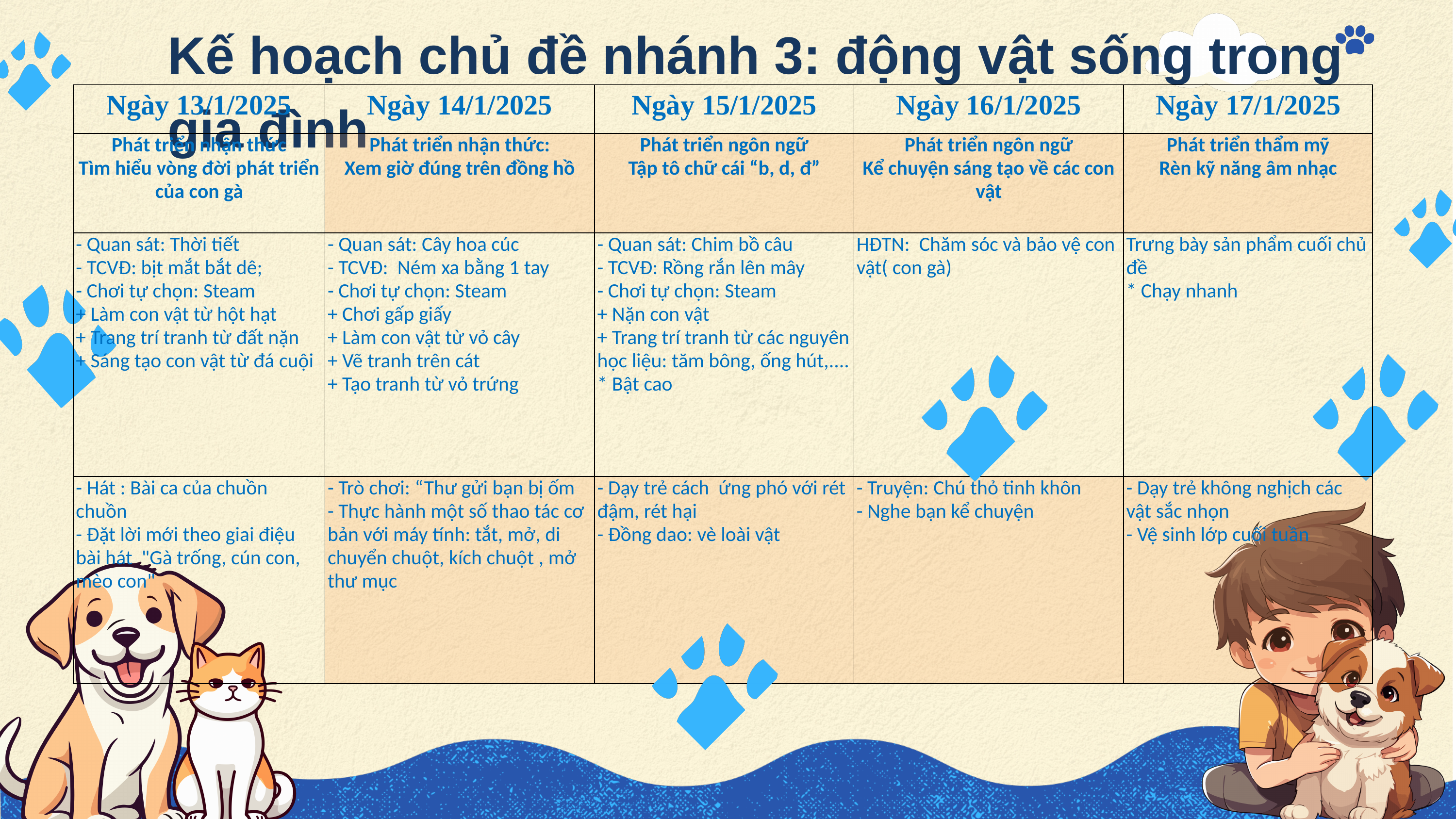

Kế hoạch chủ đề nhánh 3: động vật sống trong gia đình

| Ngày 13/1/2025 | Ngày 14/1/2025 | Ngày 15/1/2025 | Ngày 16/1/2025 | Ngày 17/1/2025 |
| --- | --- | --- | --- | --- |
| Phát triển nhận thức Tìm hiểu vòng đời phát triển của con gà | Phát triển nhận thức: Xem giờ đúng trên đồng hồ | Phát triển ngôn ngữ Tập tô chữ cái “b, d, đ” | Phát triển ngôn ngữ Kể chuyện sáng tạo về các con vật | Phát triển thẩm mỹ Rèn kỹ năng âm nhạc |
| - Quan sát: Thời tiết - TCVĐ: bịt mắt bắt dê; - Chơi tự chọn: Steam + Làm con vật từ hột hạt + Trang trí tranh từ đất nặn + Sáng tạo con vật từ đá cuội | - Quan sát: Cây hoa cúc - TCVĐ: Ném xa bằng 1 tay - Chơi tự chọn: Steam + Chơi gấp giấy + Làm con vật từ vỏ cây + Vẽ tranh trên cát + Tạo tranh từ vỏ trứng | - Quan sát: Chim bồ câu - TCVĐ: Rồng rắn lên mây - Chơi tự chọn: Steam + Nặn con vật + Trang trí tranh từ các nguyên học liệu: tăm bông, ống hút,.... \* Bật cao | HĐTN: Chăm sóc và bảo vệ con vật( con gà) | Trưng bày sản phẩm cuối chủ đề \* Chạy nhanh |
| - Hát : Bài ca của chuồn chuồn - Đặt lời mới theo giai điệu bài hát "Gà trống, cún con, mèo con" | - Trò chơi: “Thư gửi bạn bị ốm - Thực hành một số thao tác cơ bản với máy tính: tắt, mở, di chuyển chuột, kích chuột , mở thư mục | - Dạy trẻ cách ứng phó với rét đậm, rét hại - Đồng dao: vè loài vật | - Truyện: Chú thỏ tinh khôn - Nghe bạn kể chuyện | - Dạy trẻ không nghịch các vật sắc nhọn - Vệ sinh lớp cuối tuần |